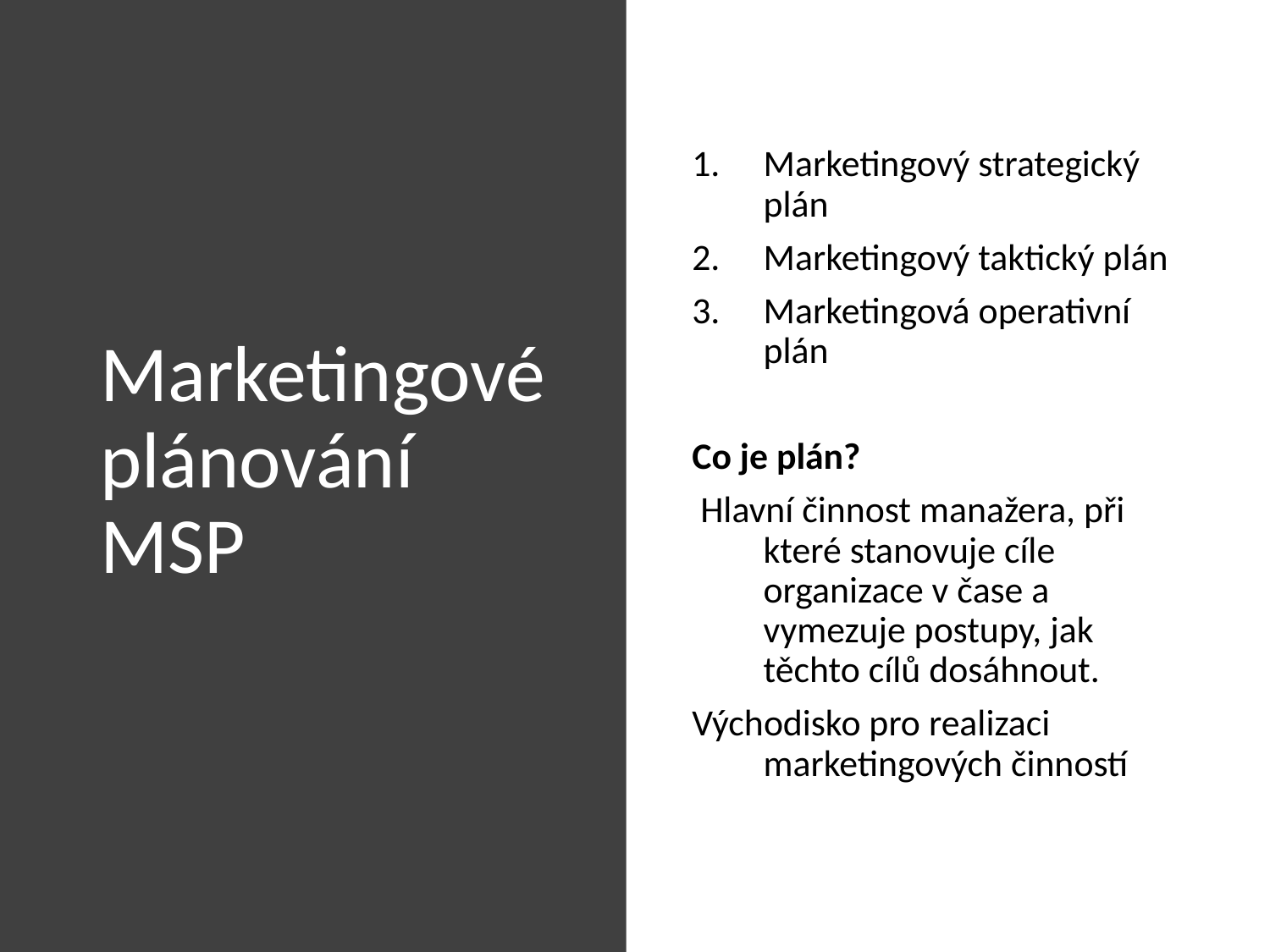

# Marketingové plánování MSP
Marketingový strategický plán
Marketingový taktický plán
Marketingová operativní plán

Co je plán?
 Hlavní činnost manažera, při které stanovuje cíle organizace v čase a vymezuje postupy, jak těchto cílů dosáhnout.
Východisko pro realizaci marketingových činností